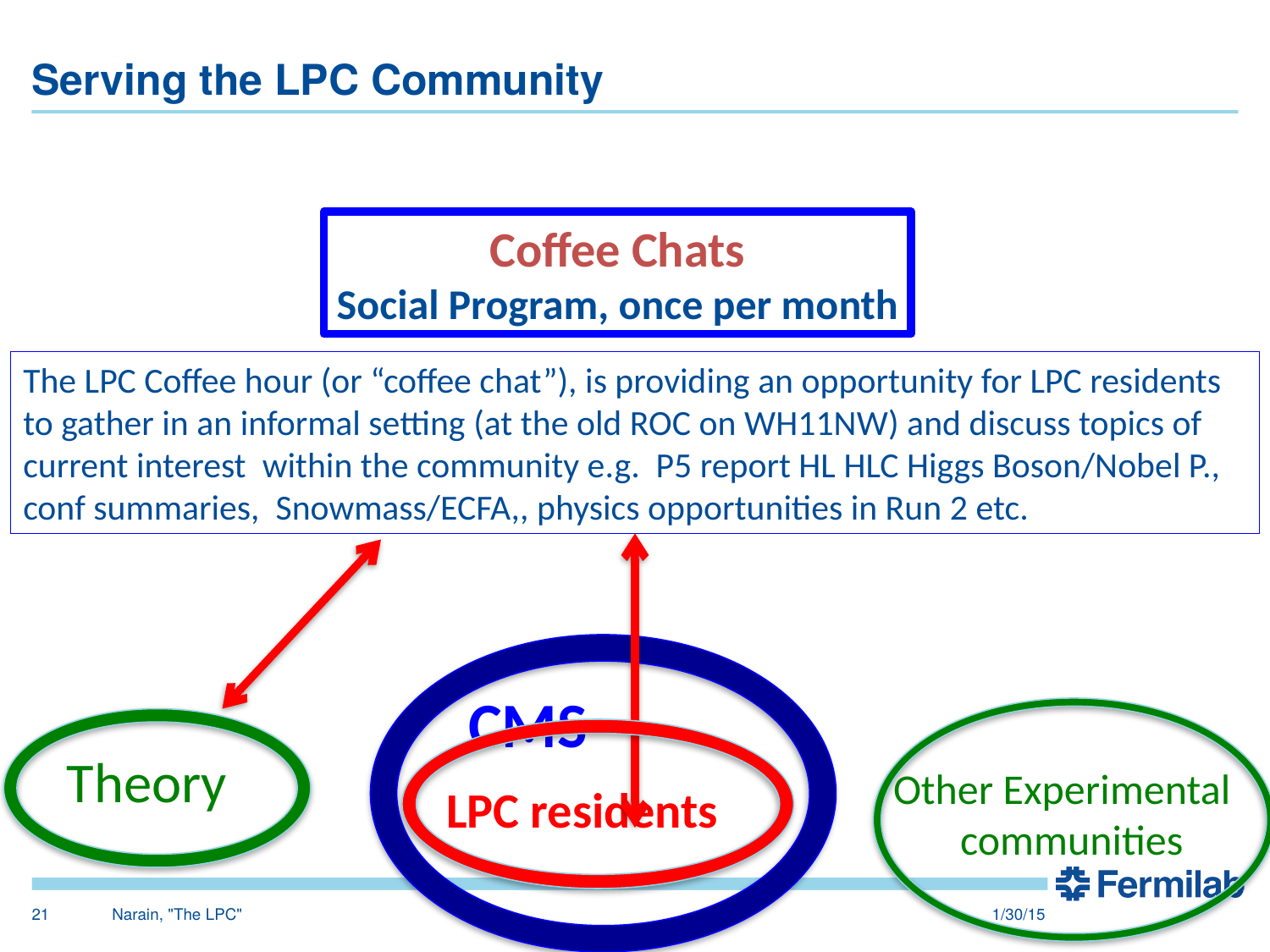

# Serving the LPC Community

Coffee Chats
Social Program, once per month
The LPC Coffee hour (or “coffee chat”), is providing an opportunity for LPC residents to gather in an informal setting (at the old ROC on WH11NW) and discuss topics of   current interest  within the community e.g.  P5 report HL HLC Higgs Boson/Nobel P.,  conf summaries,  Snowmass/ECFA,, physics opportunities in Run 2 etc.

CMS

Other Experimental
communities

Theory

LPC residents
21
Narain, "The LPC"
1/30/15